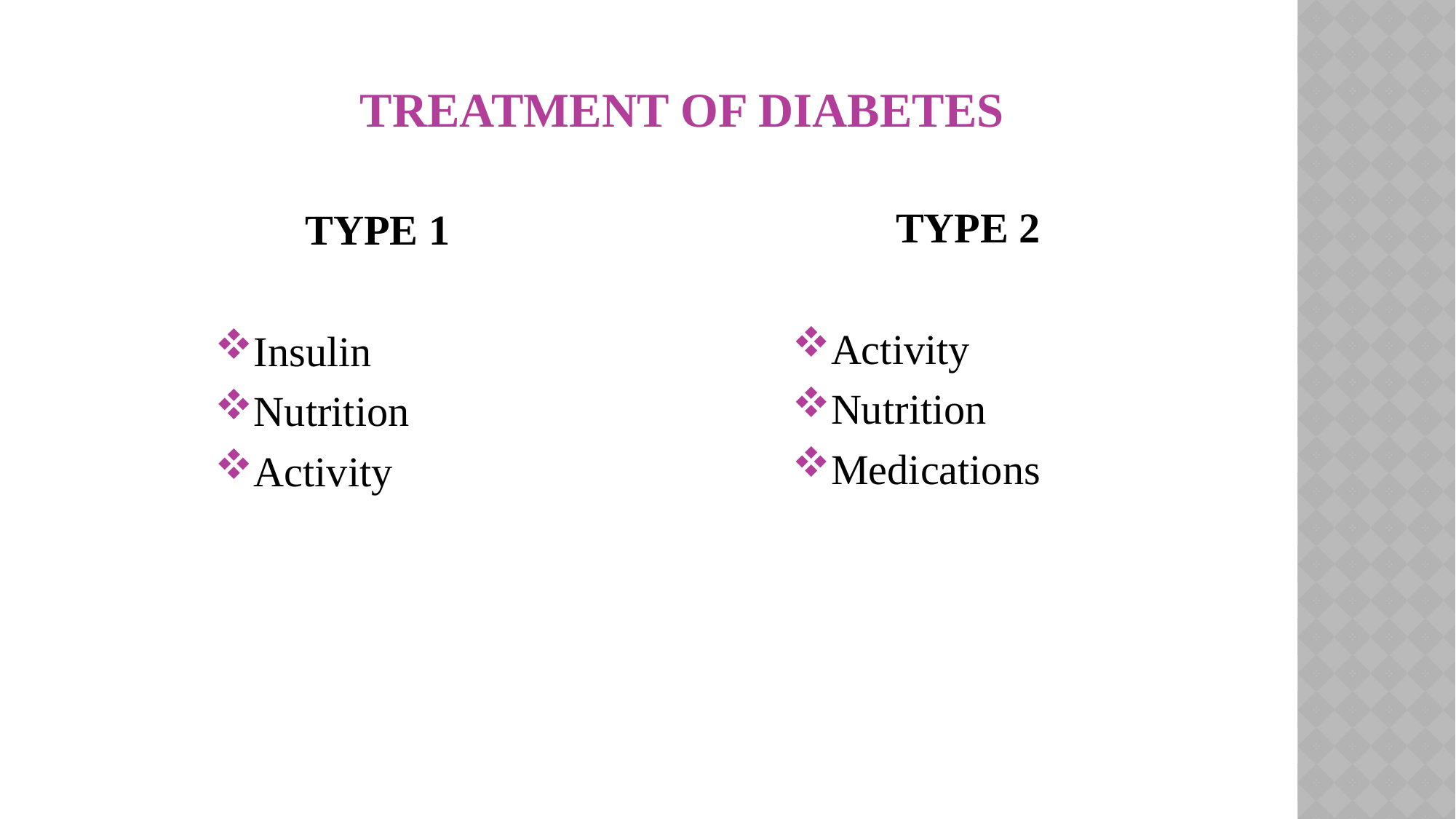

# Treatment of Diabetes
        TYPE 2

Activity
Nutrition
Medications
       TYPE 1

Insulin
Nutrition
Activity